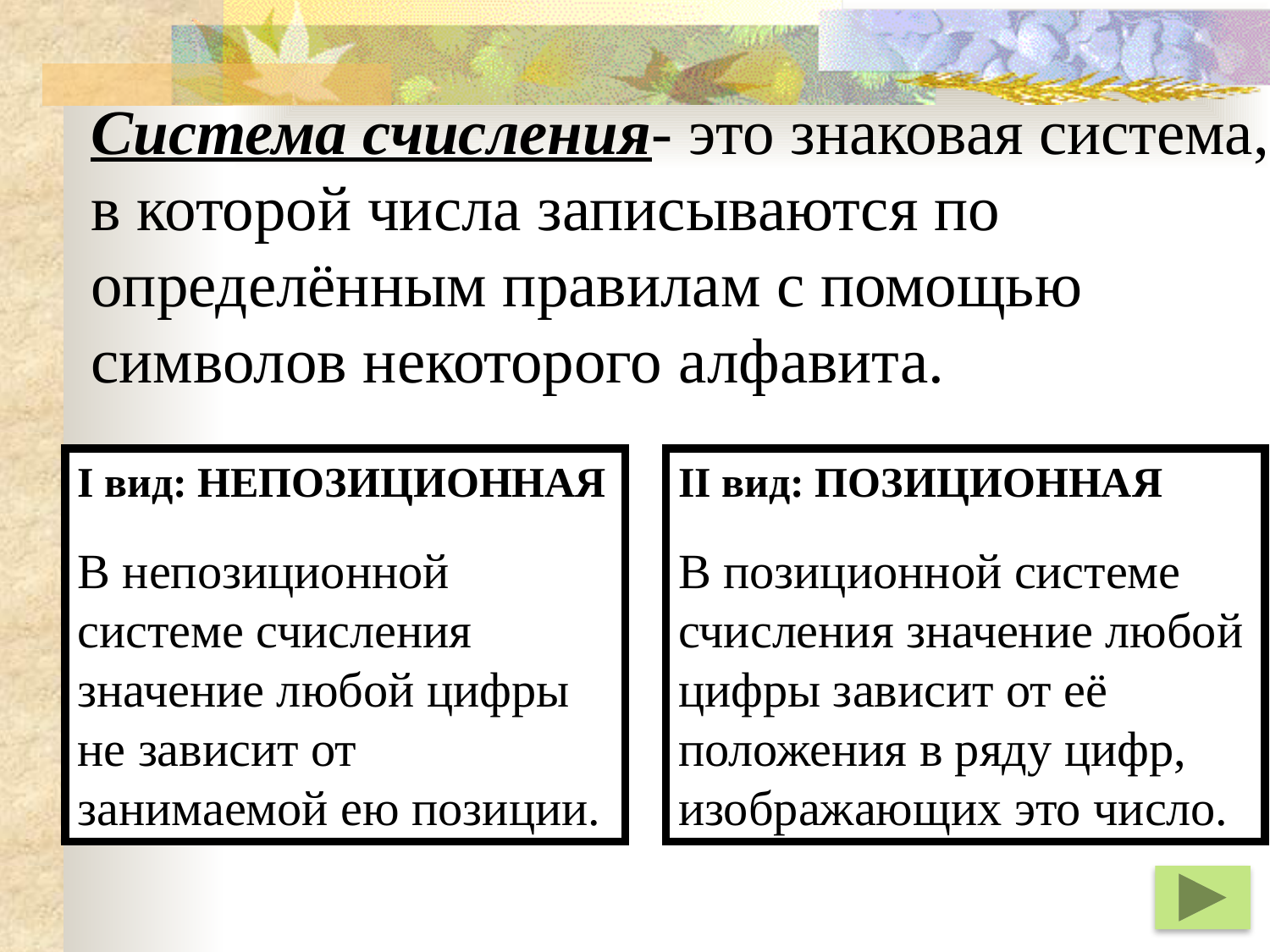

Система счисления- это знаковая система,
в которой числа записываются по
определённым правилам с помощью
символов некоторого алфавита.
I вид: НЕПОЗИЦИОННАЯ

В непозиционной системе счисления значение любой цифры не зависит от занимаемой ею позиции.
II вид: ПОЗИЦИОННАЯ

В позиционной системе
счисления значение любой цифры зависит от её положения в ряду цифр, изображающих это число.